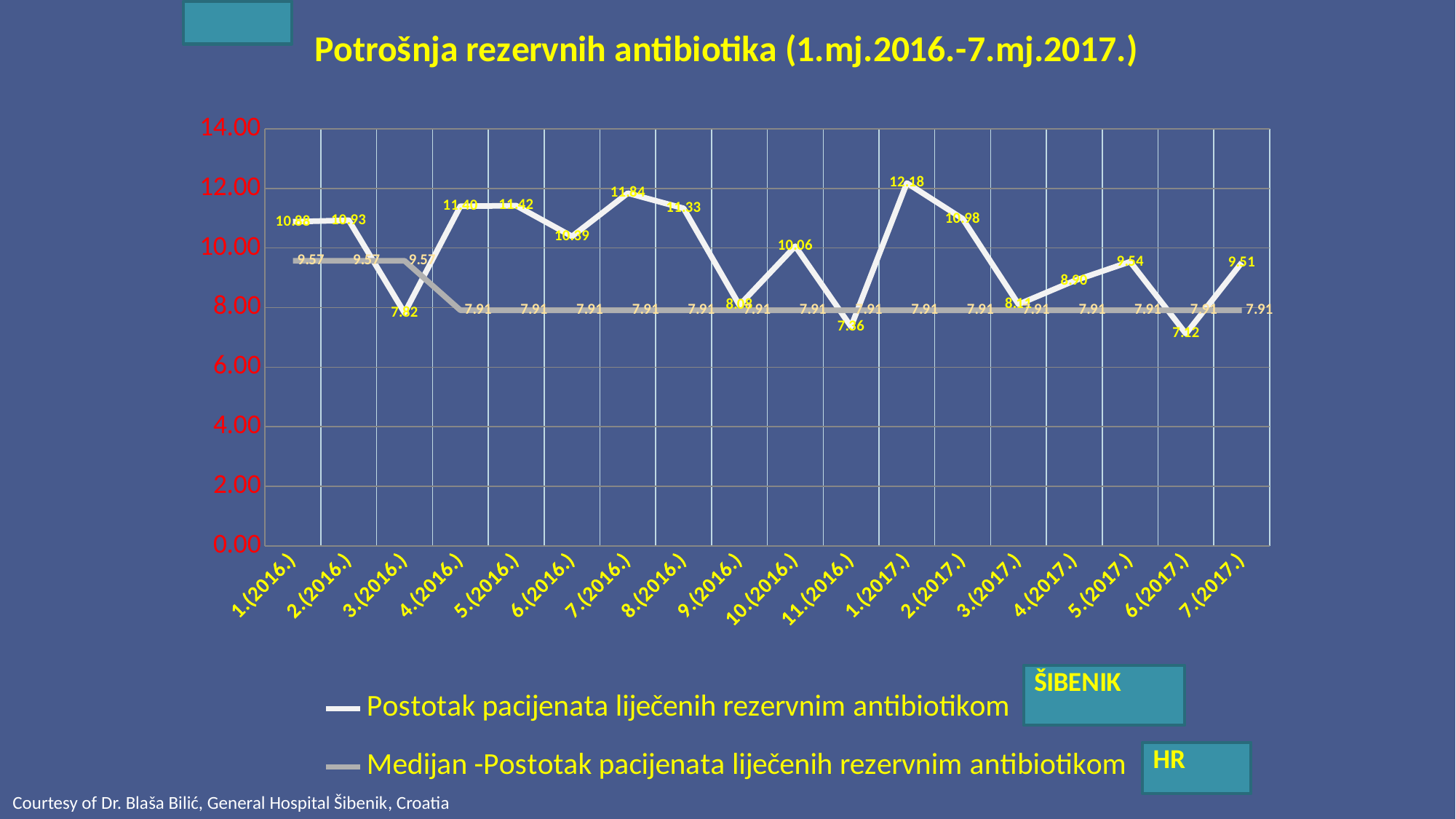

### Chart: Potrošnja rezervnih antibiotika (1.mj.2016.-7.mj.2017.)

| Category | Postotak pacijenata liječenih rezervnim antibiotikom | Medijan -Postotak pacijenata liječenih rezervnim antibiotikom |
|---|---|---|
| 1.(2016.) | 10.88 | 9.57 |
| 2.(2016.) | 10.93 | 9.57 |
| 3.(2016.) | 7.8199999999999985 | 9.57 |
| 4.(2016.) | 11.4 | 7.91 |
| 5.(2016.) | 11.42 | 7.91 |
| 6.(2016.) | 10.39 | 7.91 |
| 7.(2016.) | 11.84 | 7.91 |
| 8.(2016.) | 11.33 | 7.91 |
| 9.(2016.) | 8.08 | 7.91 |
| 10.(2016.) | 10.06 | 7.91 |
| 11.(2016.) | 7.3599999999999985 | 7.91 |
| 1.(2017.) | 12.18 | 7.91 |
| 2.(2017.) | 10.98 | 7.91 |
| 3.(2017.) | 8.11 | 7.91 |
| 4.(2017.) | 8.9 | 7.91 |
| 5.(2017.) | 9.540000000000001 | 7.91 |
| 6.(2017.) | 7.1199999999999966 | 7.91 |
| 7.(2017.) | 9.51 | 7.91 |
Courtesy of Dr. Blaša Bilić, General Hospital Šibenik, Croatia